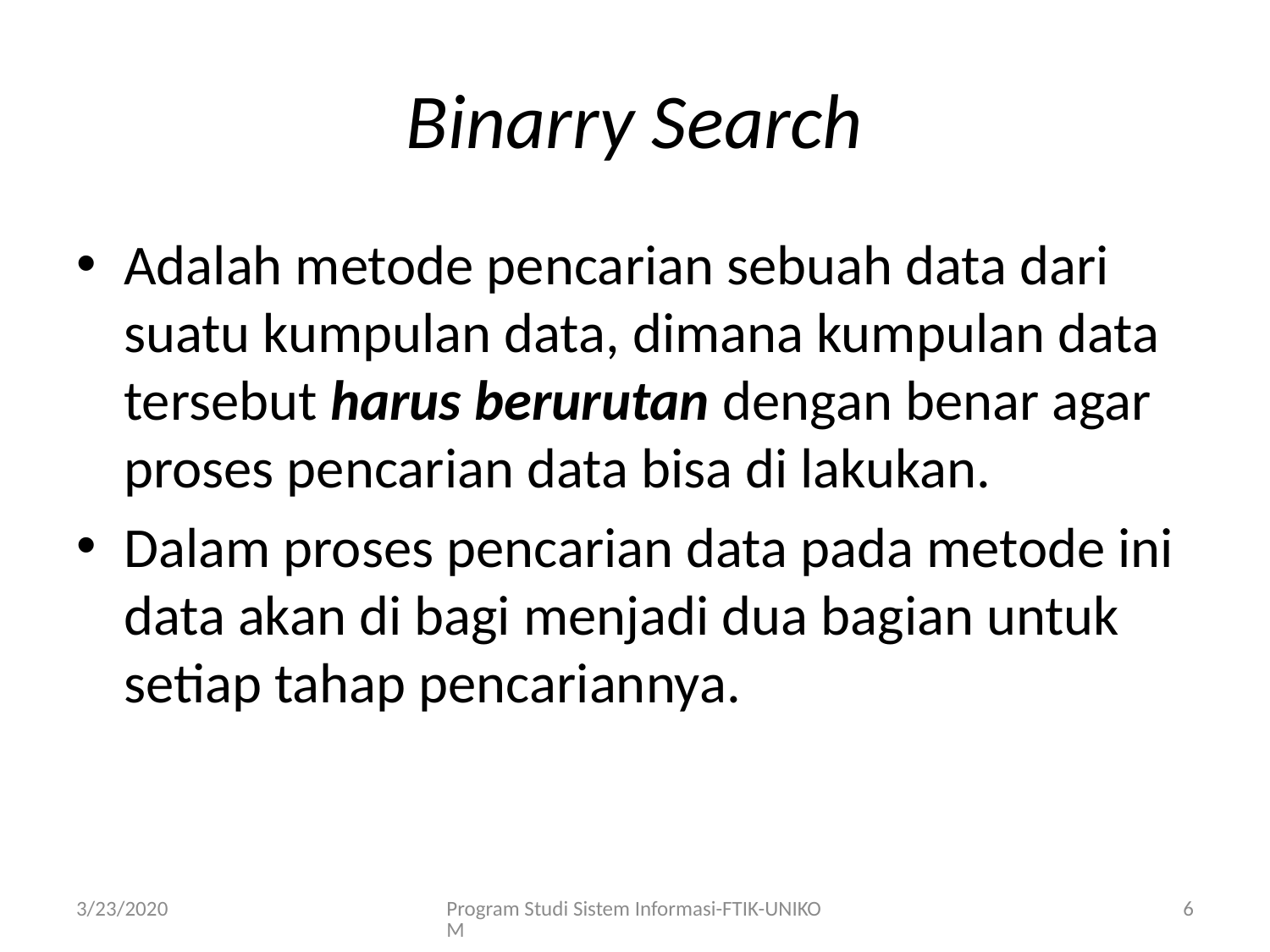

# Binarry Search
Adalah metode pencarian sebuah data dari suatu kumpulan data, dimana kumpulan data tersebut harus berurutan dengan benar agar proses pencarian data bisa di lakukan.
Dalam proses pencarian data pada metode ini data akan di bagi menjadi dua bagian untuk setiap tahap pencariannya.
3/23/2020
Program Studi Sistem Informasi-FTIK-UNIKOM
6